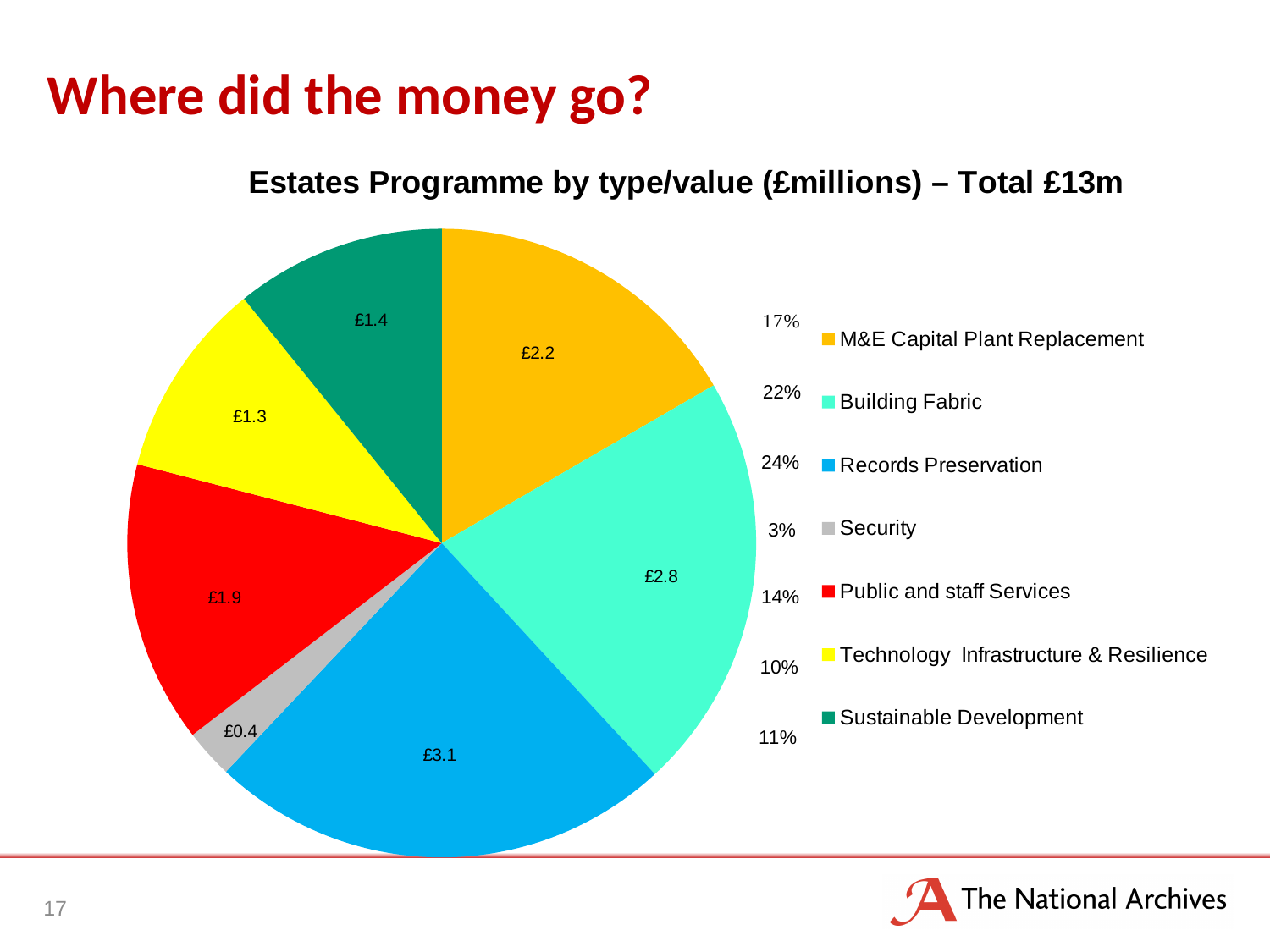

# Where did the money go?

### Chart: Estates Programme by type/value (£millions) – Total £13m

| Category | Totals £000's |
|---|---|
| M&E Capital Plant Replacement | 2165.0 |
| Building Fabric | 2800.0 |
| Records Preservation | 3110.0 |
| Security | 328.2 |
| Public and staff Services | 1885.6 |
| Technology  Infrastructure & Resilience | 1319.0 |
| Sustainable Development | 1409.0 |
17